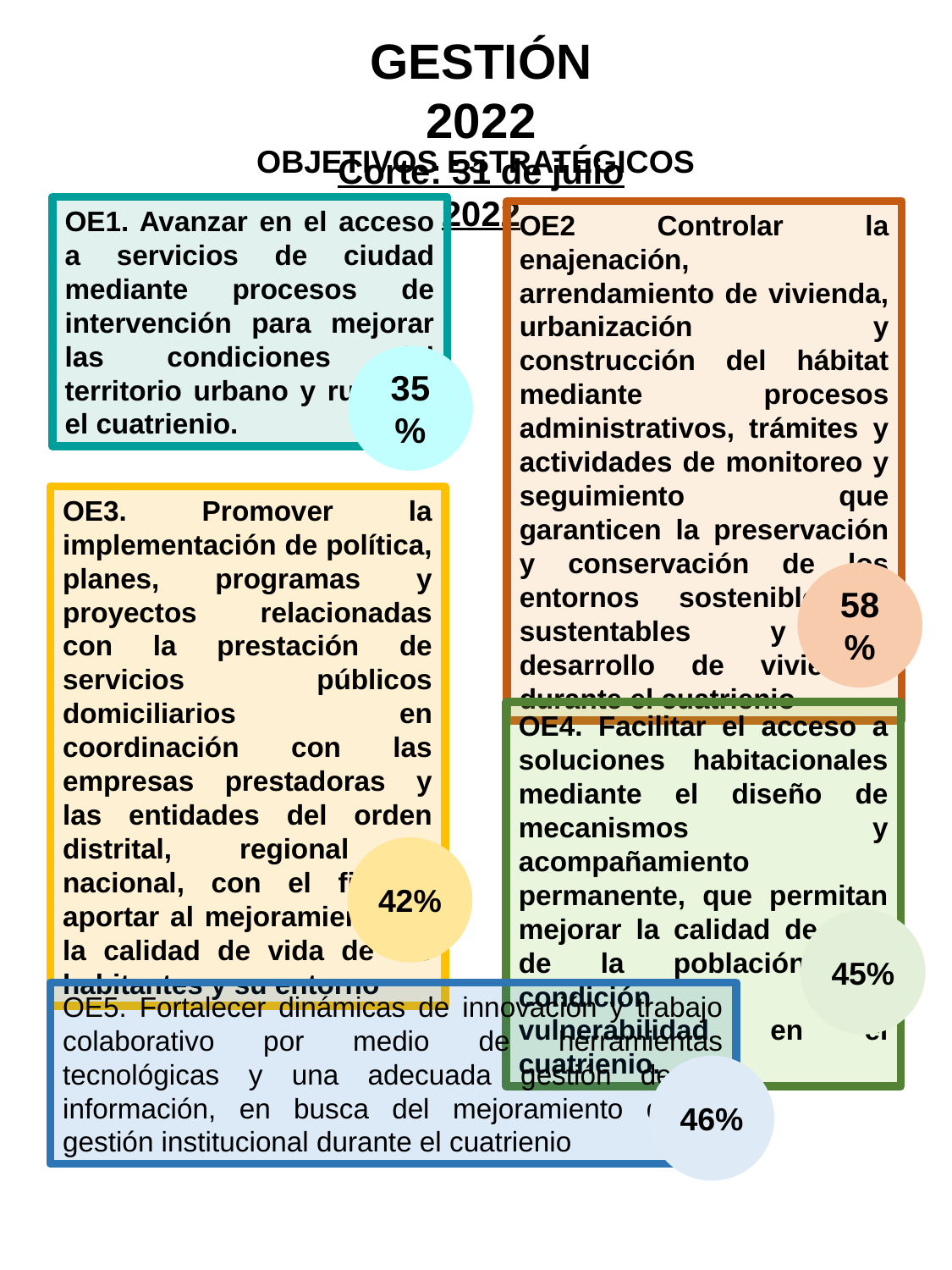

GESTIÓN 2022
Corte: 31 de julio 2022
OBJETIVOS ESTRATÉGICOS
OE1. Avanzar en el acceso a servicios de ciudad mediante procesos de intervención para mejorar las condiciones del territorio urbano y rural en el cuatrienio.
OE2 Controlar la enajenación, arrendamiento de vivienda, urbanización y construcción del hábitat mediante procesos administrativos, trámites y actividades de monitoreo y seguimiento que garanticen la preservación y conservación de los entornos sostenibles y sustentables y el desarrollo de viviendas durante el cuatrienio
35%
OE3. Promover la implementación de política, planes, programas y proyectos relacionadas con la prestación de servicios públicos domiciliarios en coordinación con las empresas prestadoras y las entidades del orden distrital, regional y nacional, con el fin de aportar al mejoramiento de la calidad de vida de los habitantes y su entorno
58%
OE4. Facilitar el acceso a soluciones habitacionales mediante el diseño de mecanismos y acompañamiento permanente, que permitan mejorar la calidad de vida de la población en condición de vulnerabilidad en el cuatrienio.
42%
45%
OE5. Fortalecer dinámicas de innovación y trabajo colaborativo por medio de herramientas tecnológicas y una adecuada gestión de la información, en busca del mejoramiento de la gestión institucional durante el cuatrienio
46%